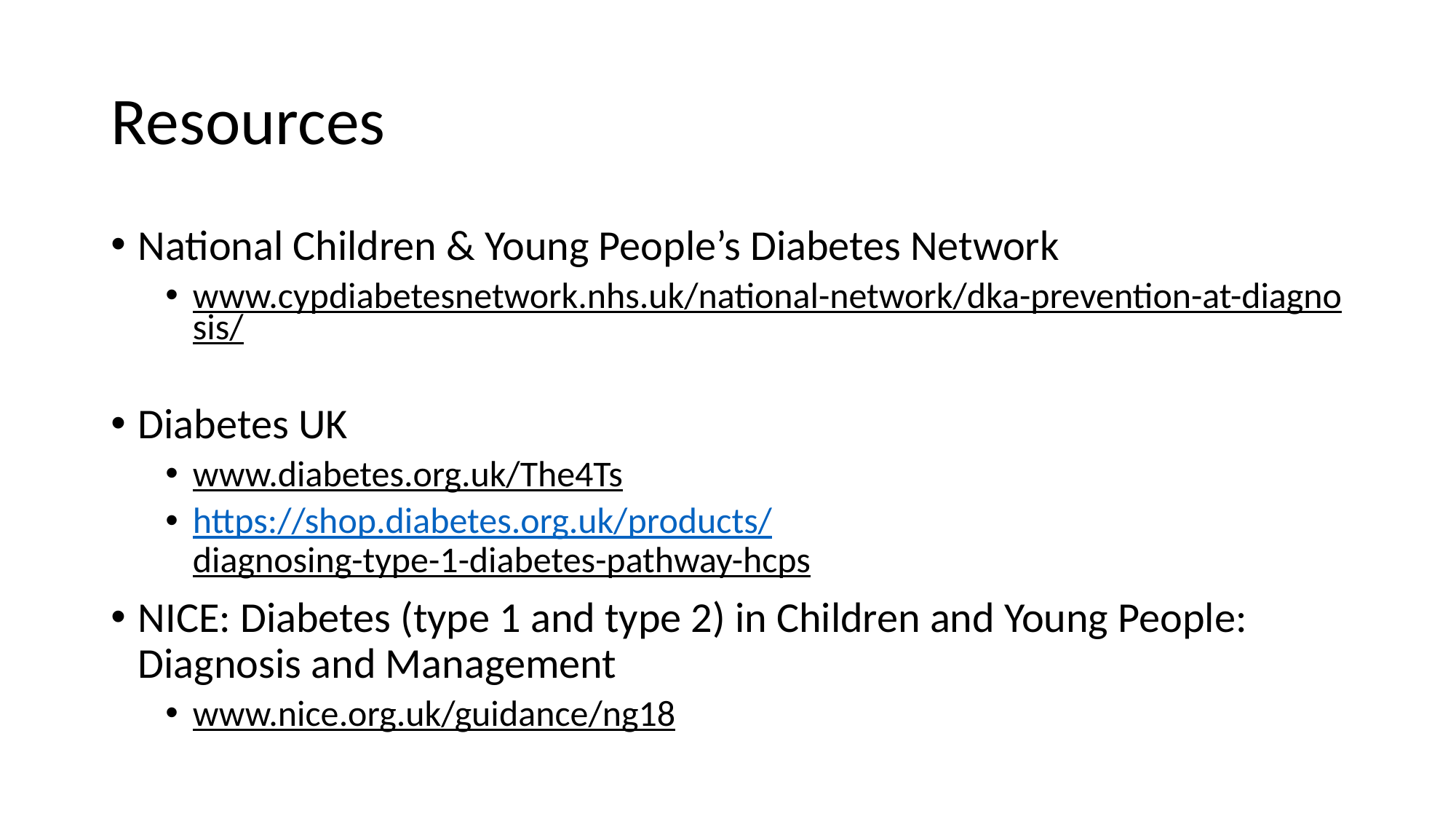

# Resources
National Children & Young People’s Diabetes Network
www.cypdiabetesnetwork.nhs.uk/national-network/dka-prevention-at-diagnosis/
Diabetes UK
www.diabetes.org.uk/The4Ts
https://shop.diabetes.org.uk/products/diagnosing-type-1-diabetes-pathway-hcps
NICE: Diabetes (type 1 and type 2) in Children and Young People: Diagnosis and Management
www.nice.org.uk/guidance/ng18